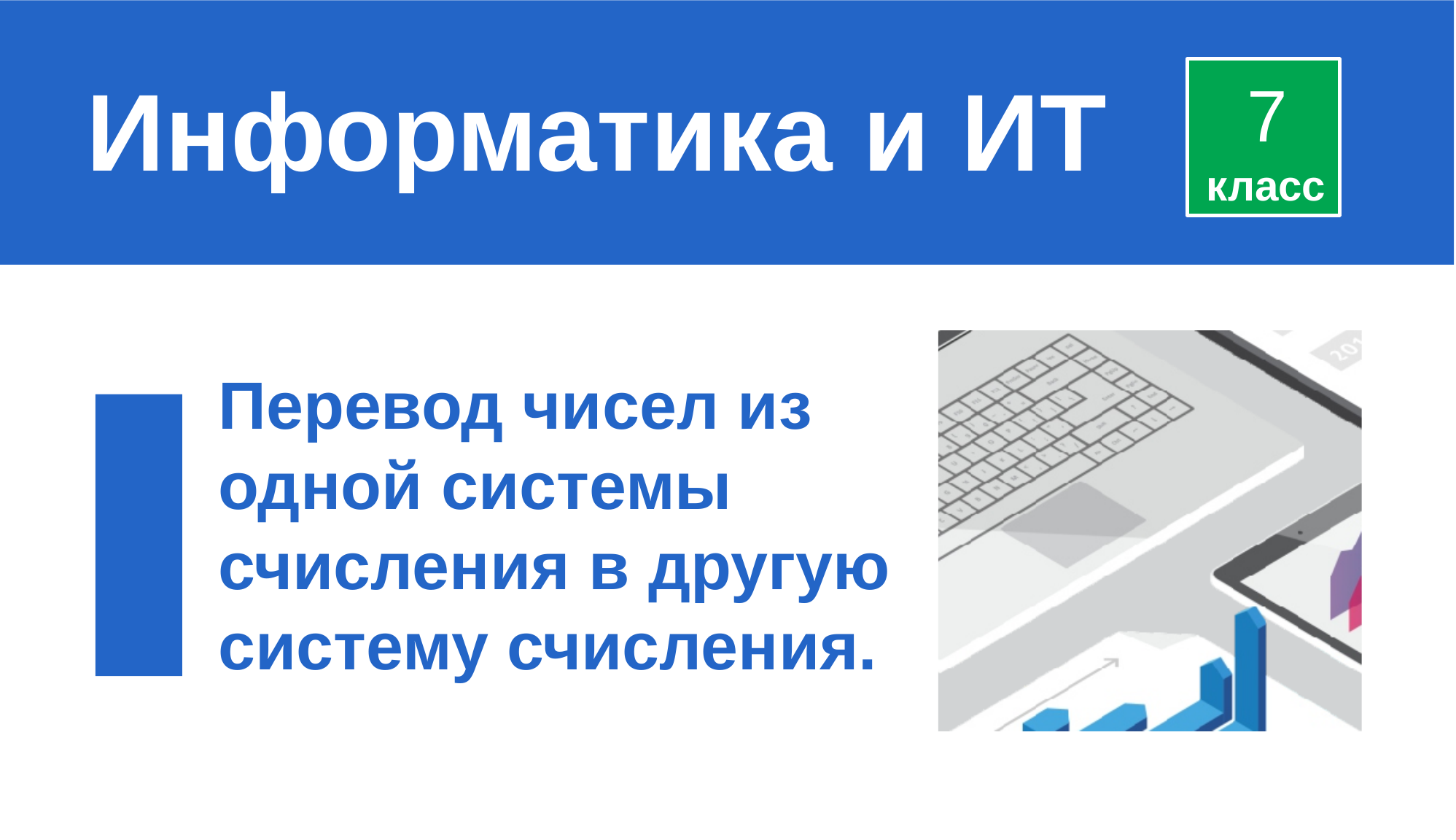

# Информатика и ИТ
7
класс

Перевод чисел из одной системы счисления в другую систему счисления.